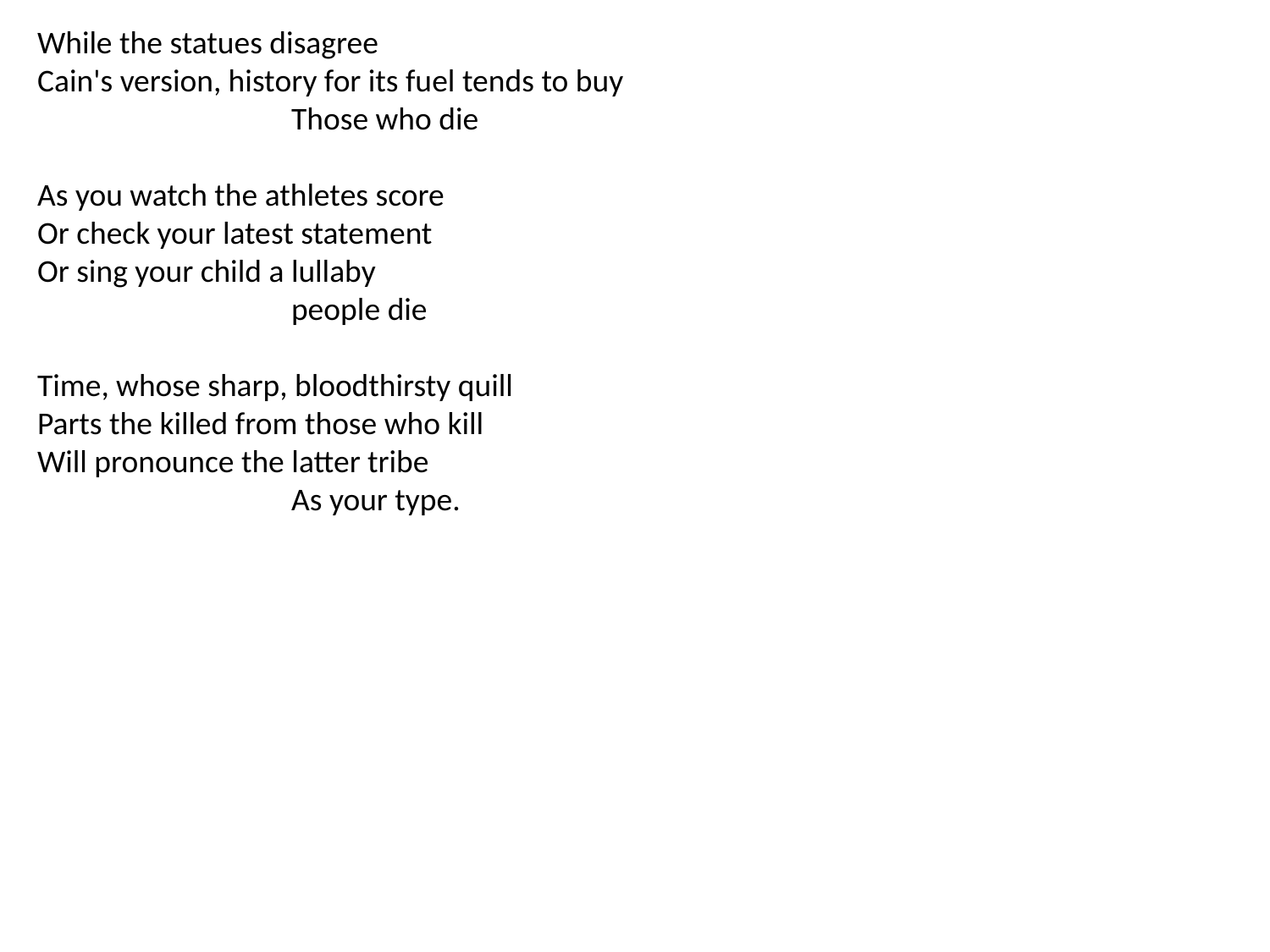

While the statues disagree
Cain's version, history for its fuel tends to buy
		Those who die
As you watch the athletes score
Or check your latest statement
Or sing your child a lullaby
		people die
Time, whose sharp, bloodthirsty quill
Parts the killed from those who kill
Will pronounce the latter tribe
		As your type.